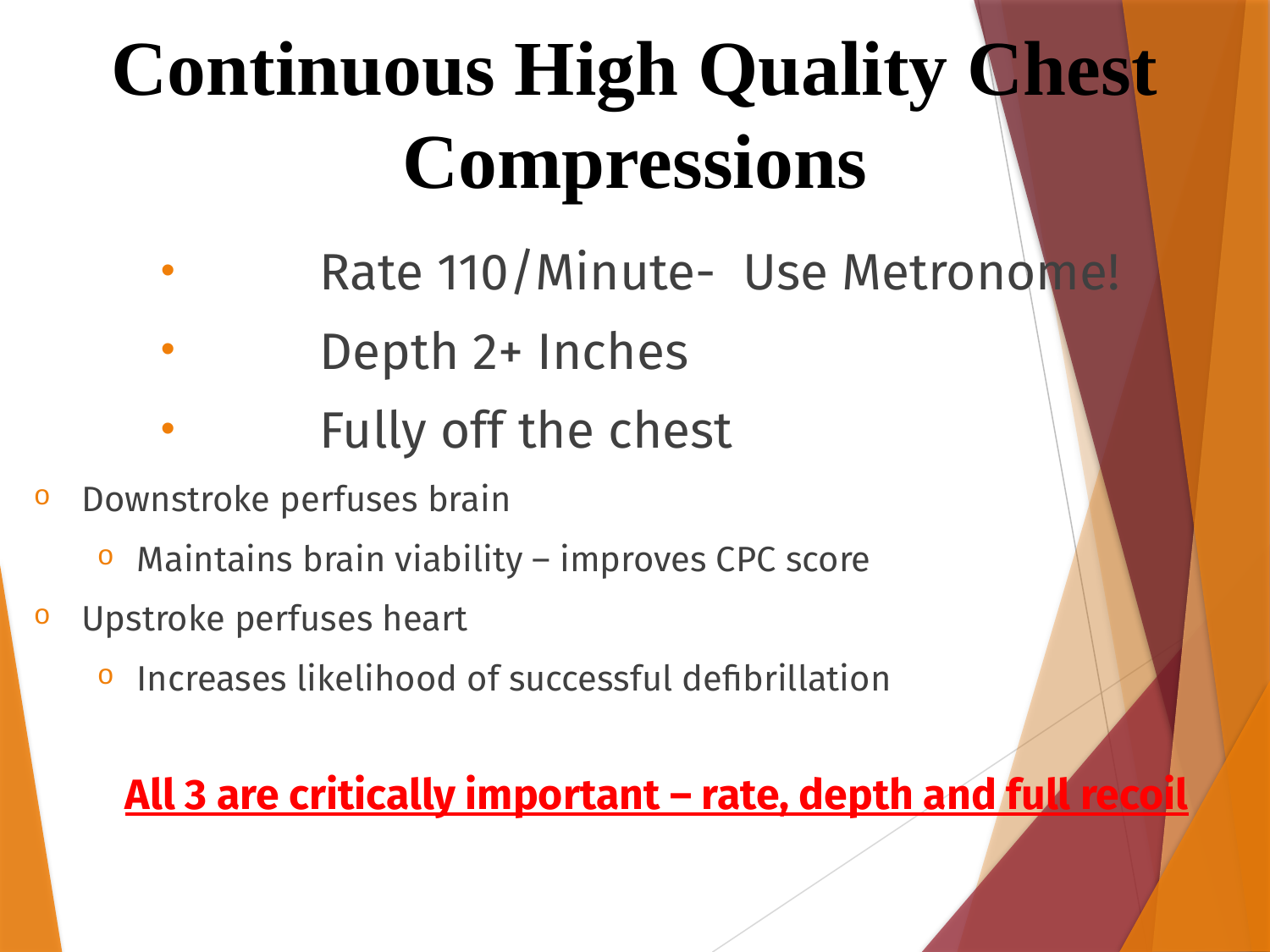

Continuous High Quality Chest Compressions
	Rate 110/Minute-  Use Metronome!
	Depth 2+ Inches
	Fully off the chest
Downstroke perfuses brain
Maintains brain viability – improves CPC score
Upstroke perfuses heart
Increases likelihood of successful defibrillation

All 3 are critically important – rate, depth and full recoil